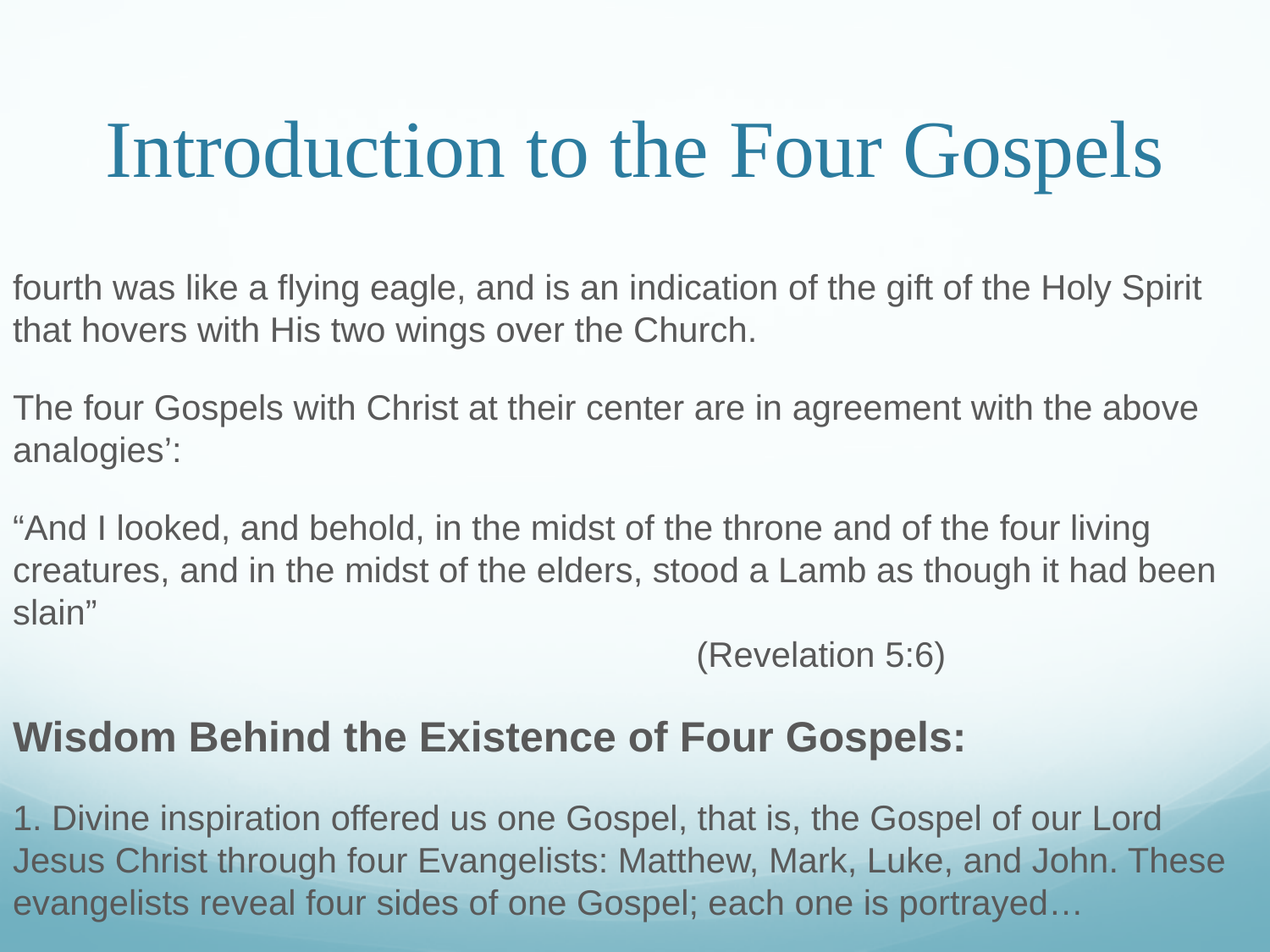

# Introduction to the Four Gospels
fourth was like a flying eagle, and is an indication of the gift of the Holy Spirit that hovers with His two wings over the Church.
The four Gospels with Christ at their center are in agreement with the above analogies’:
“And I looked, and behold, in the midst of the throne and of the four living creatures, and in the midst of the elders, stood a Lamb as though it had been slain”														     (Revelation 5:6)
Wisdom Behind the Existence of Four Gospels:
1. Divine inspiration offered us one Gospel, that is, the Gospel of our Lord Jesus Christ through four Evangelists: Matthew, Mark, Luke, and John. These evangelists reveal four sides of one Gospel; each one is portrayed…